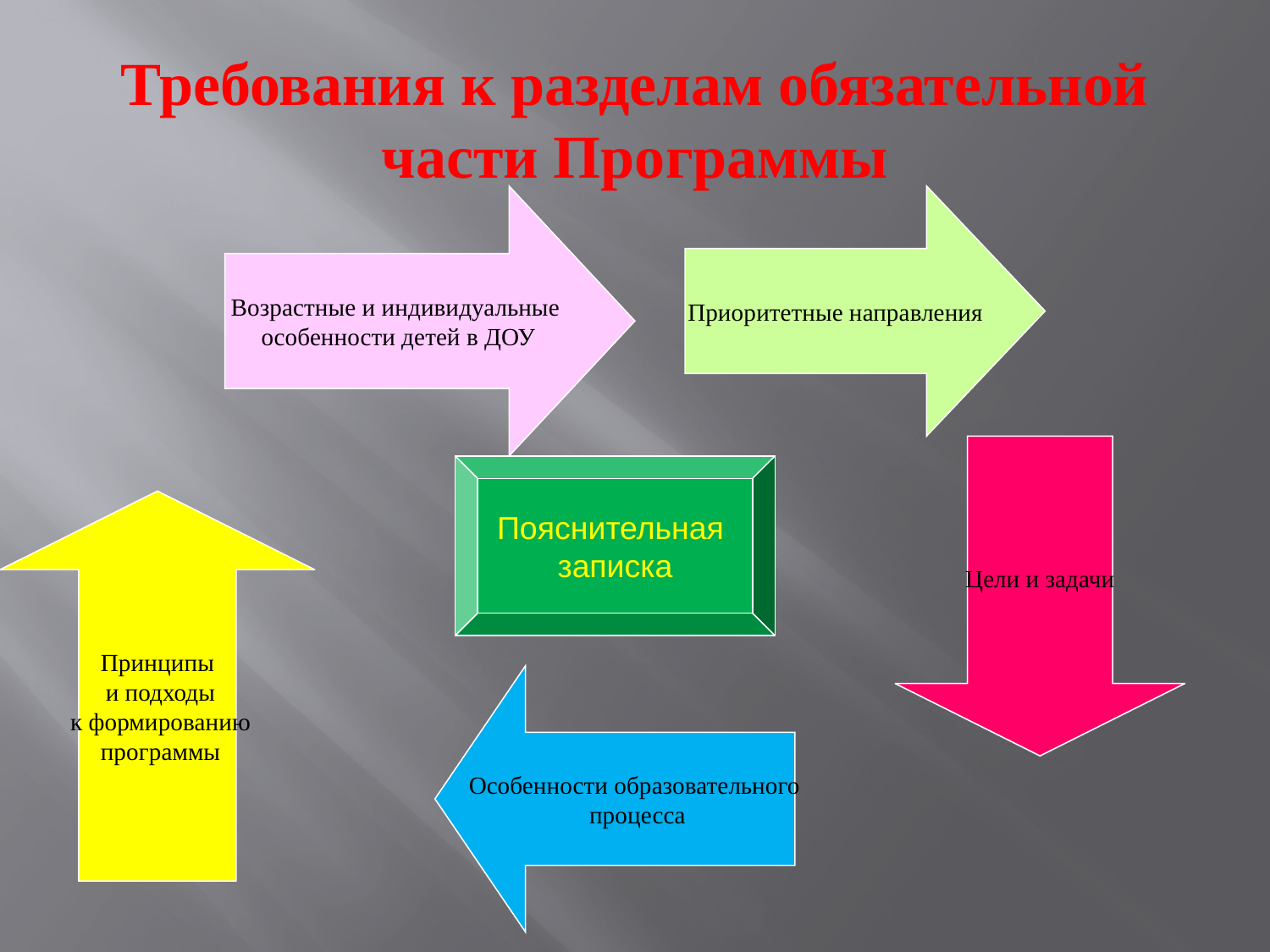

# Требования к разделам обязательной части Программы
Возрастные и индивидуальные
особенности детей в ДОУ
Приоритетные направления

Цели и задачи
Пояснительная
записка
Принципы
 и подходы
 к формированию
 программы
Особенности образовательного
процесса